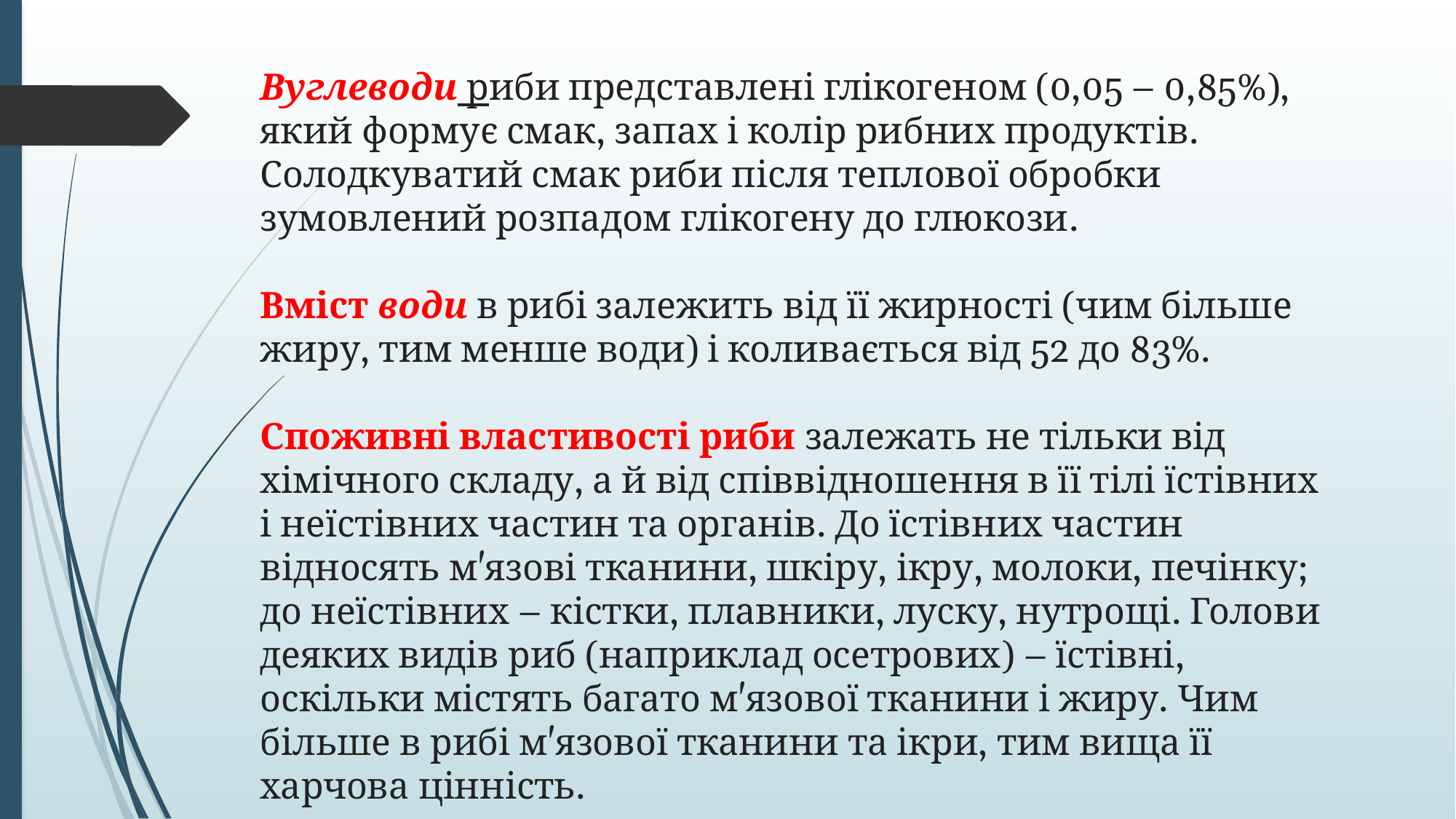

Вуглеводи риби представлені глікогеном (0,05 – 0,85%), який формує смак, запах і колір рибних продуктів. Солодкуватий смак риби після теплової обробки зумовлений розпадом глікогену до глюкози.

Вміст води в рибі залежить від її жирності (чим більше жиру, тим менше води) і коливається від 52 до 83%.

Споживні властивості риби залежать не тільки від хімічного складу, а й від співвідношення в її тілі їстівних і неїстівних частин та органів. До їстівних частин відносять м'язові тканини, шкіру, ікру, молоки, печінку; до неїстівних – кістки, плавники, луску, нутрощі. Голови деяких видів риб (наприклад осетрових) – їстівні, оскільки містять багато м'язової тканини і жиру. Чим більше в рибі м'язової тканини та ікри, тим вища її харчова цінність.